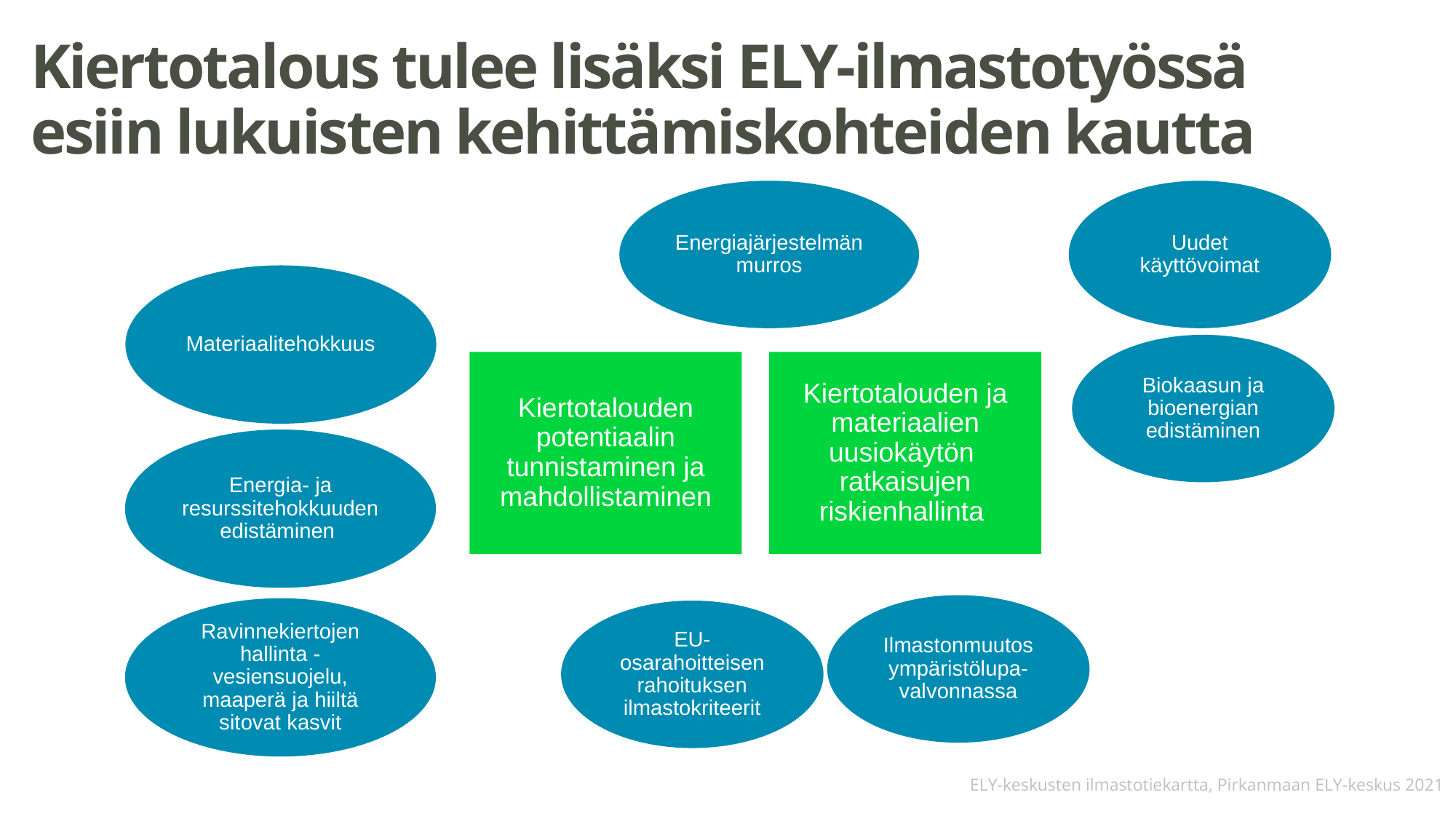

# Kiertotalous tulee lisäksi ELY-ilmastotyössä esiin lukuisten kehittämiskohteiden kautta

Energiajärjestelmän murros

Uudet käyttövoimat

Materiaalitehokkuus

Biokaasun ja bioenergian edistäminen

Kiertotalouden potentiaalin tunnistaminen ja mahdollistaminen

Kiertotalouden ja materiaalien uusiokäytön  ratkaisujen riskienhallinta

Energia- ja resurssitehokkuuden edistäminen

Ilmastonmuutos ympäristölupa-valvonnassa

Ravinnekiertojen hallinta - vesiensuojelu, maaperä ja hiiltä sitovat kasvit

EU-osarahoitteisen rahoituksen ilmastokriteerit
ELY-keskusten ilmastotiekartta, Pirkanmaan ELY-keskus 2021